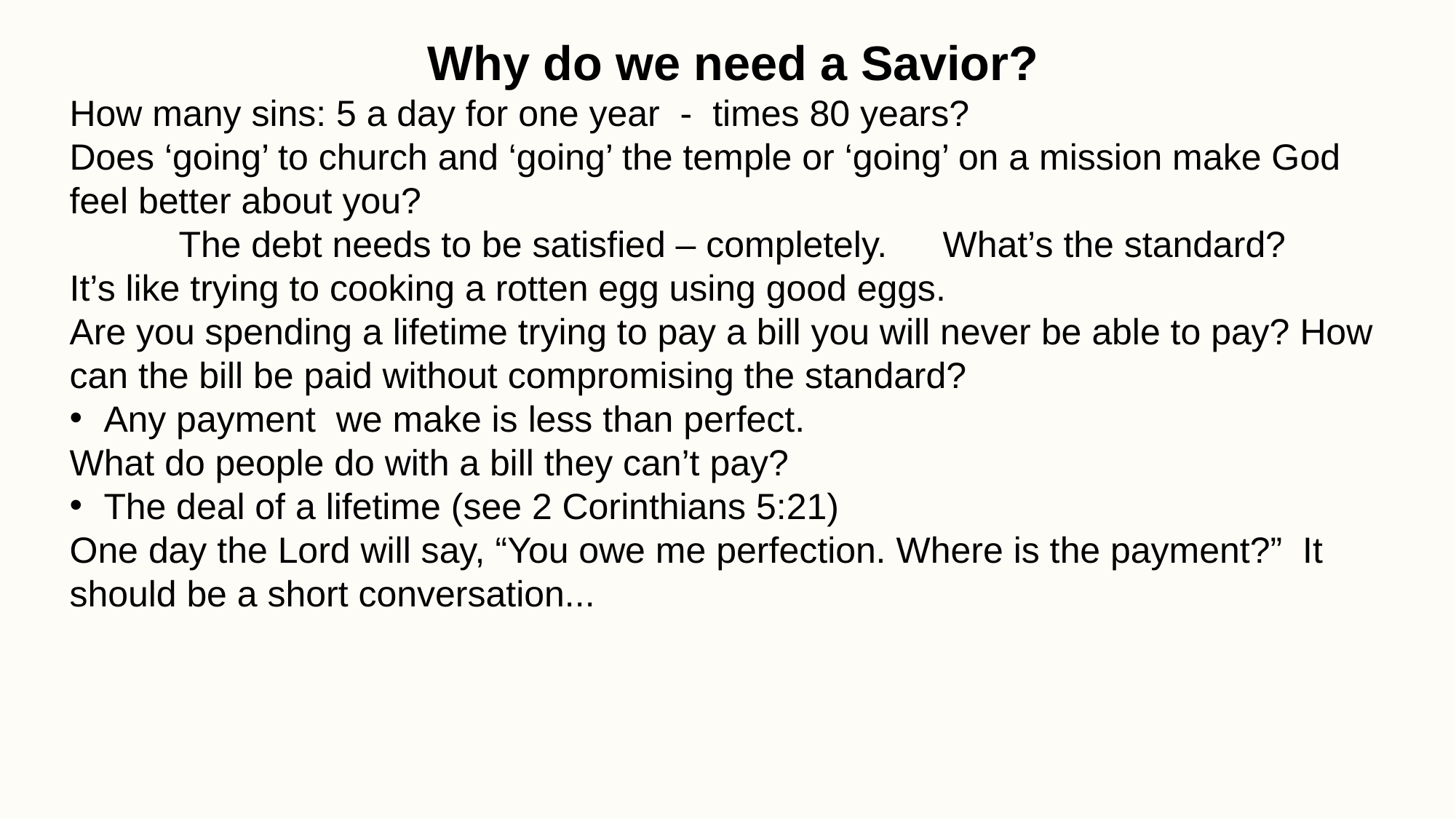

Why do we need a Savior?
How many sins: 5 a day for one year  -  times 80 years?
Does ‘going’ to church and ‘going’ the temple or ‘going’ on a mission make God feel better about you?
	The debt needs to be satisfied – completely. 	What’s the standard?
It’s like trying to cooking a rotten egg using good eggs.
Are you spending a lifetime trying to pay a bill you will never be able to pay? How can the bill be paid without compromising the standard?
Any payment  we make is less than perfect.
What do people do with a bill they can’t pay?
The deal of a lifetime (see 2 Corinthians 5:21)
One day the Lord will say, “You owe me perfection. Where is the payment?”  It should be a short conversation...